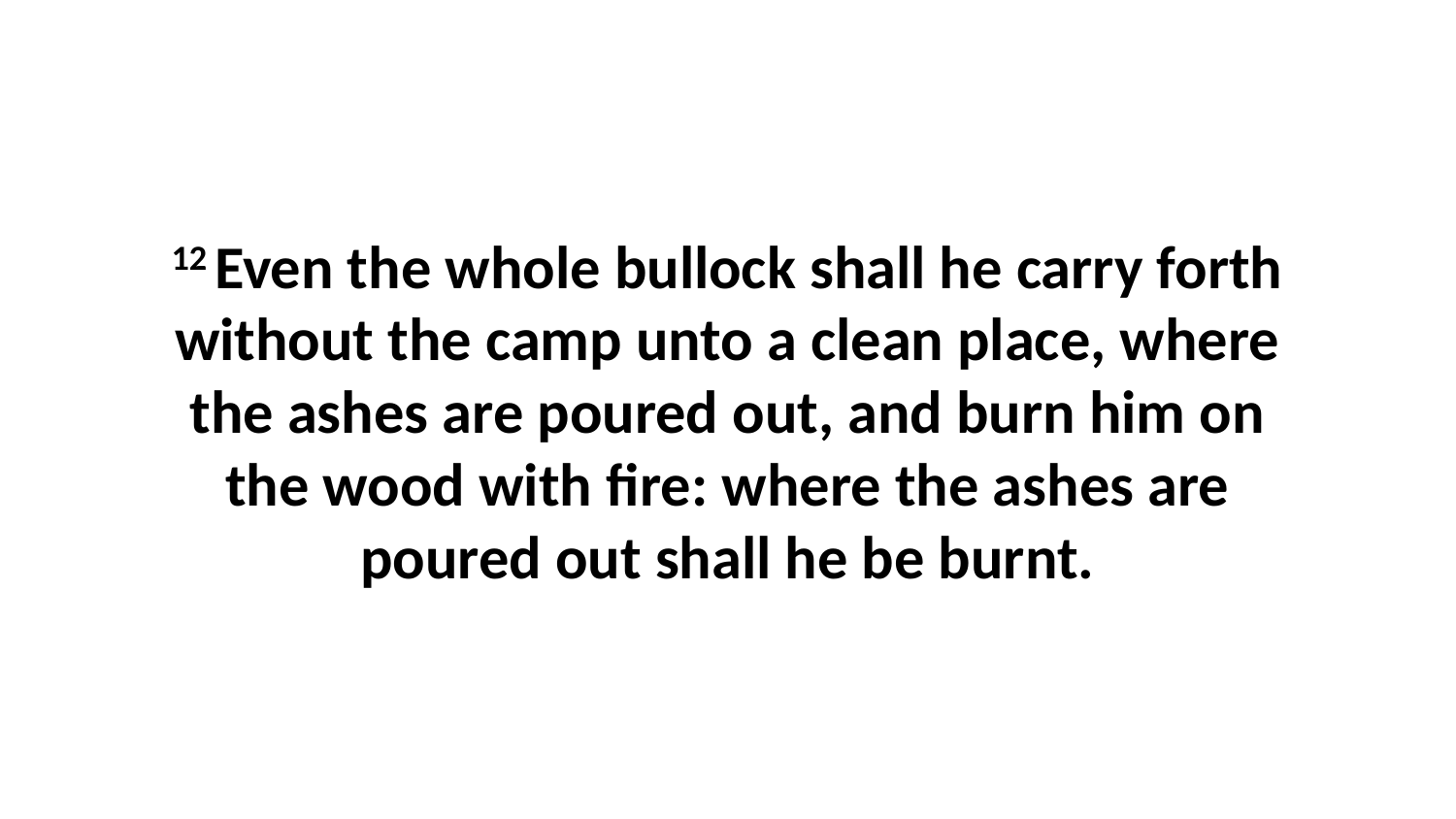

12 Even the whole bullock shall he carry forth without the camp unto a clean place, where the ashes are poured out, and burn him on the wood with fire: where the ashes are poured out shall he be burnt.